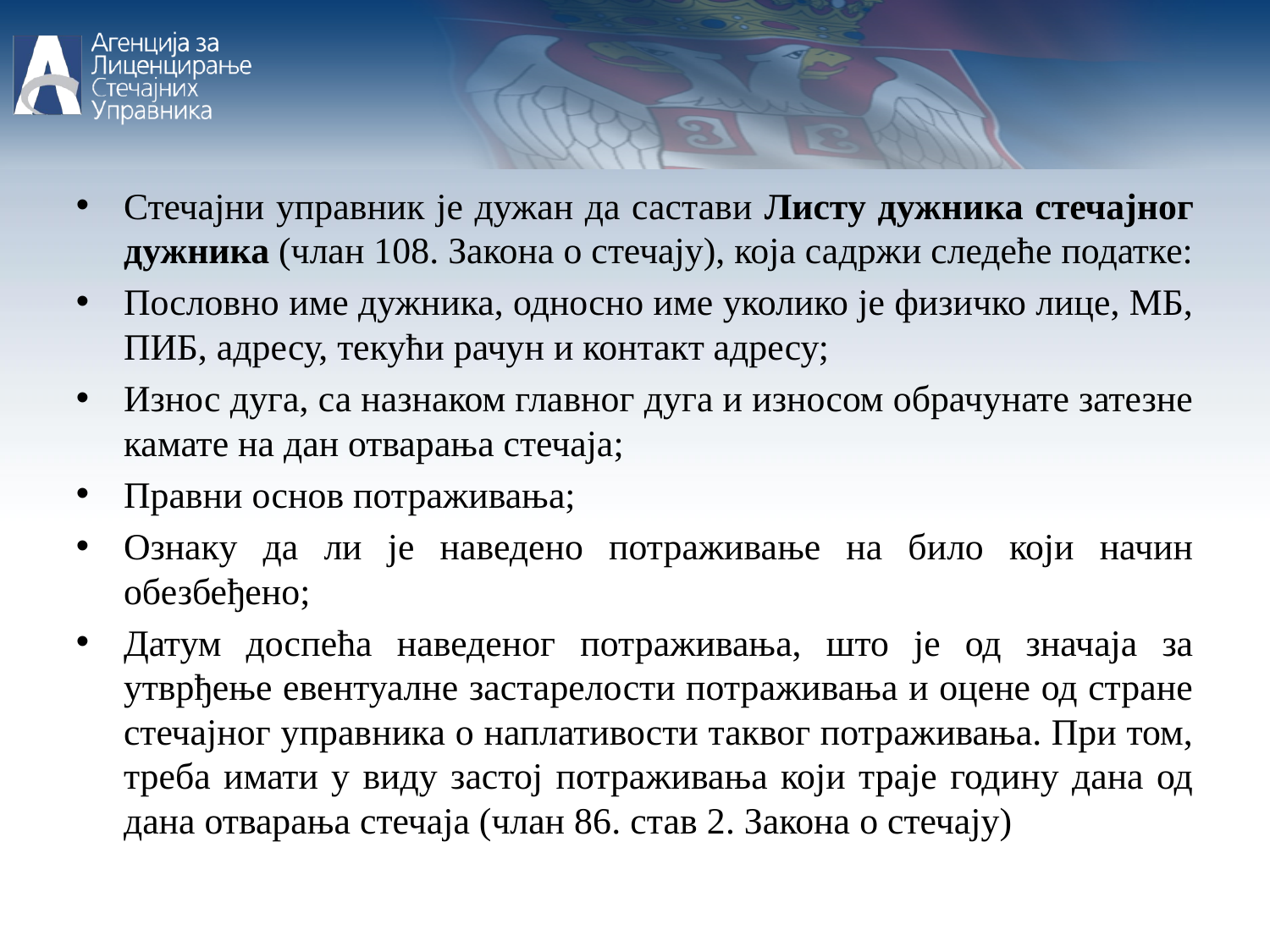

Стечајни управник је дужан да састави Листу дужника стечајног дужника (члан 108. Закона о стечају), која садржи следеће податке:
Пословно име дужника, односно име уколико је физичко лице, МБ, ПИБ, адресу, текући рачун и контакт адресу;
Износ дуга, са назнаком главног дуга и износом обрачунате затезне камате на дан отварања стечаја;
Правни основ потраживања;
Ознаку да ли је наведено потраживање на било који начин обезбеђено;
Датум доспећа наведеног потраживања, што је од значаја за утврђење евентуалне застарелости потраживања и оцене од стране стечајног управника о наплативости таквог потраживања. При том, треба имати у виду застој потраживања који траје годину дана од дана отварања стечаја (члан 86. став 2. Закона о стечају)